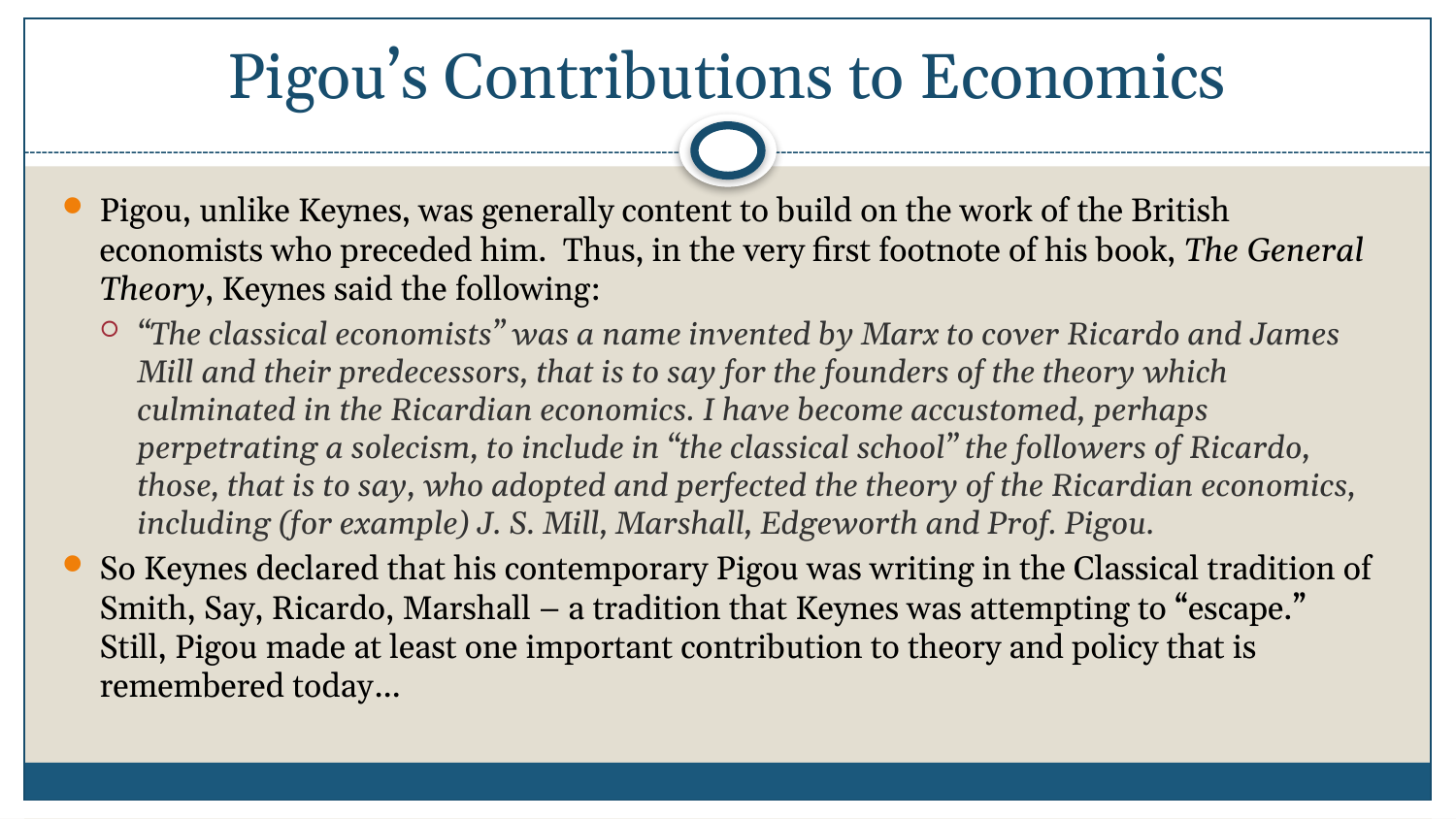

# Pigou’s Contributions to Economics
Pigou, unlike Keynes, was generally content to build on the work of the British economists who preceded him.  Thus, in the very first footnote of his book, The General Theory, Keynes said the following:
“The classical economists” was a name invented by Marx to cover Ricardo and James Mill and their predecessors, that is to say for the founders of the theory which culminated in the Ricardian economics. I have become accustomed, perhaps perpetrating a solecism, to include in “the classical school” the followers of Ricardo, those, that is to say, who adopted and perfected the theory of the Ricardian economics, including (for example) J. S. Mill, Marshall, Edgeworth and Prof. Pigou.
So Keynes declared that his contemporary Pigou was writing in the Classical tradition of Smith, Say, Ricardo, Marshall – a tradition that Keynes was attempting to “escape.”  Still, Pigou made at least one important contribution to theory and policy that is remembered today…